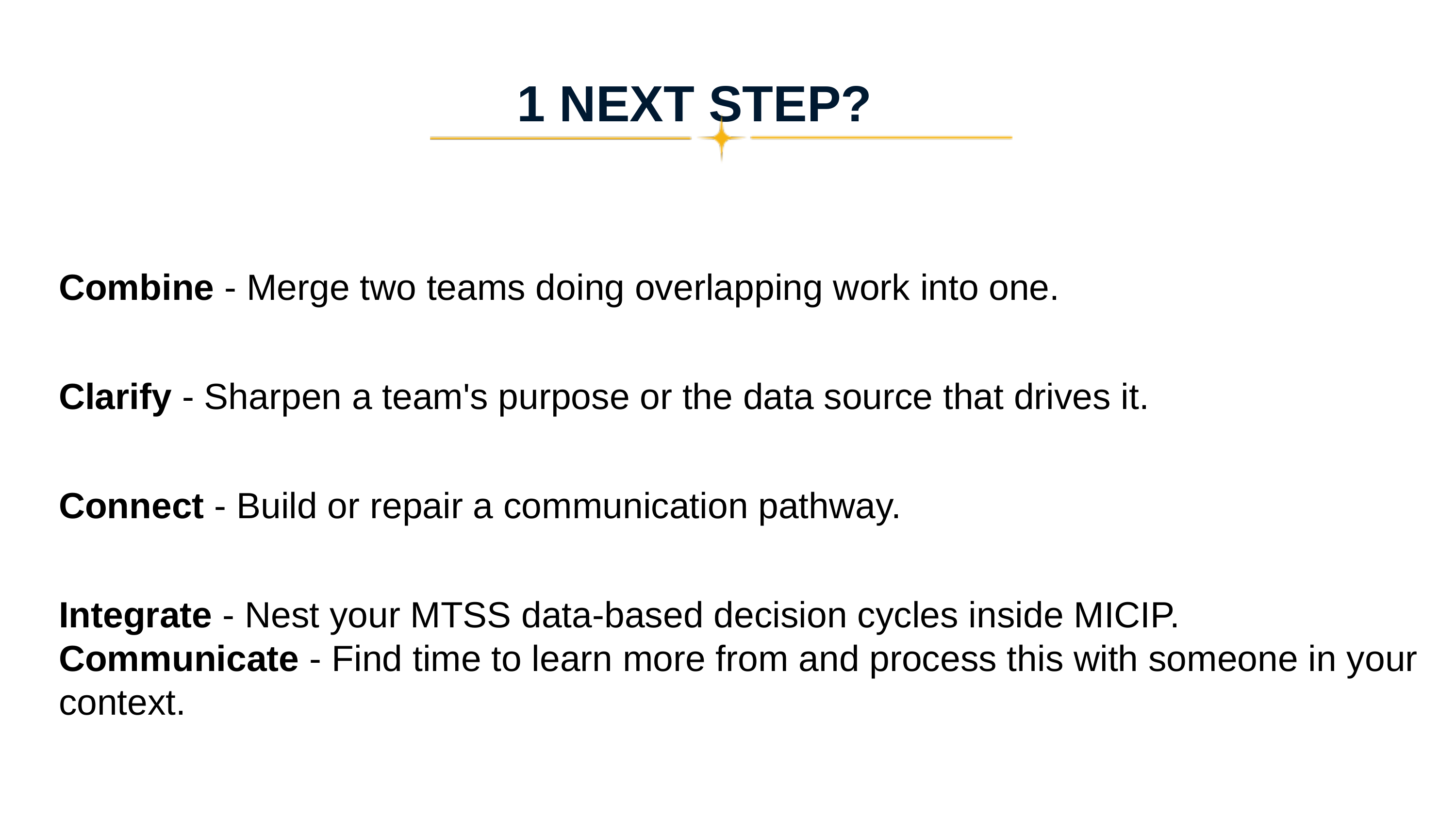

1 NEXT STEP?

Combine - Merge two teams doing overlapping work into one.
Clarify - Sharpen a team's purpose or the data source that drives it.
Connect - Build or repair a communication pathway.
Integrate - Nest your MTSS data-based decision cycles inside MICIP.
Communicate - Find time to learn more from and process this with someone in your context.